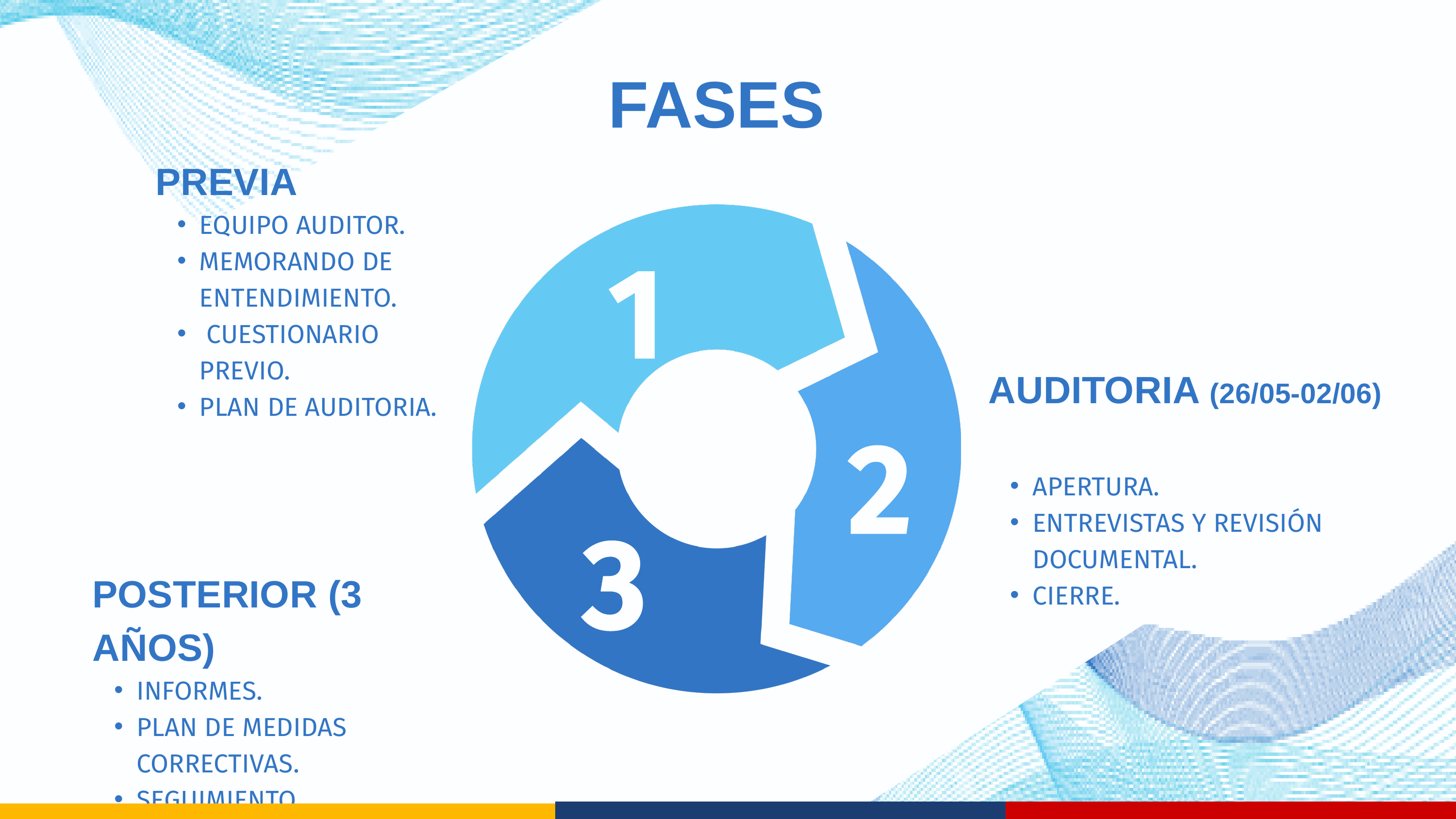

FASES
PREVIA
EQUIPO AUDITOR.
MEMORANDO DE ENTENDIMIENTO.
 CUESTIONARIO PREVIO.
PLAN DE AUDITORIA.

1
AUDITORIA (26/05-02/06)

APERTURA.
ENTREVISTAS Y REVISIÓN DOCUMENTAL.
CIERRE.
2
3
POSTERIOR (3 AÑOS)
INFORMES.
PLAN DE MEDIDAS CORRECTIVAS.
SEGUIMIENTO.